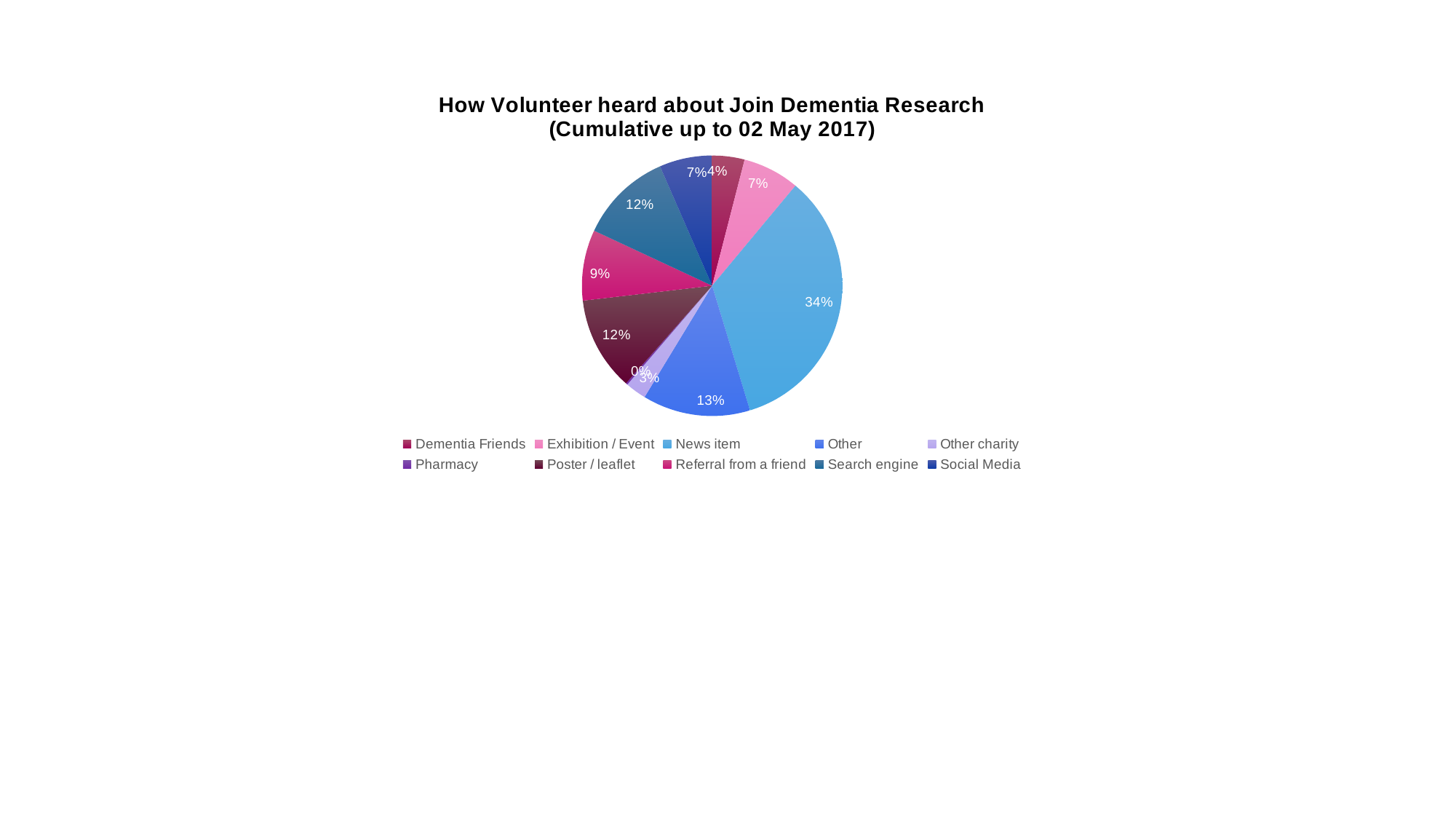

### Chart: How Volunteer heard about Join Dementia Research
(Cumulative up to 02 May 2017)

| Category |  |
|---|---|
| Dementia Friends | 758.0 |
| Exhibition / Event | 1326.0 |
| News item | 6450.0 |
| Other | 2522.0 |
| Other charity | 492.0 |
| Pharmacy | 40.0 |
| Poster / leaflet | 2196.0 |
| Referral from a friend | 1654.0 |
| Search engine | 2167.0 |
| Social Media | 1234.0 |